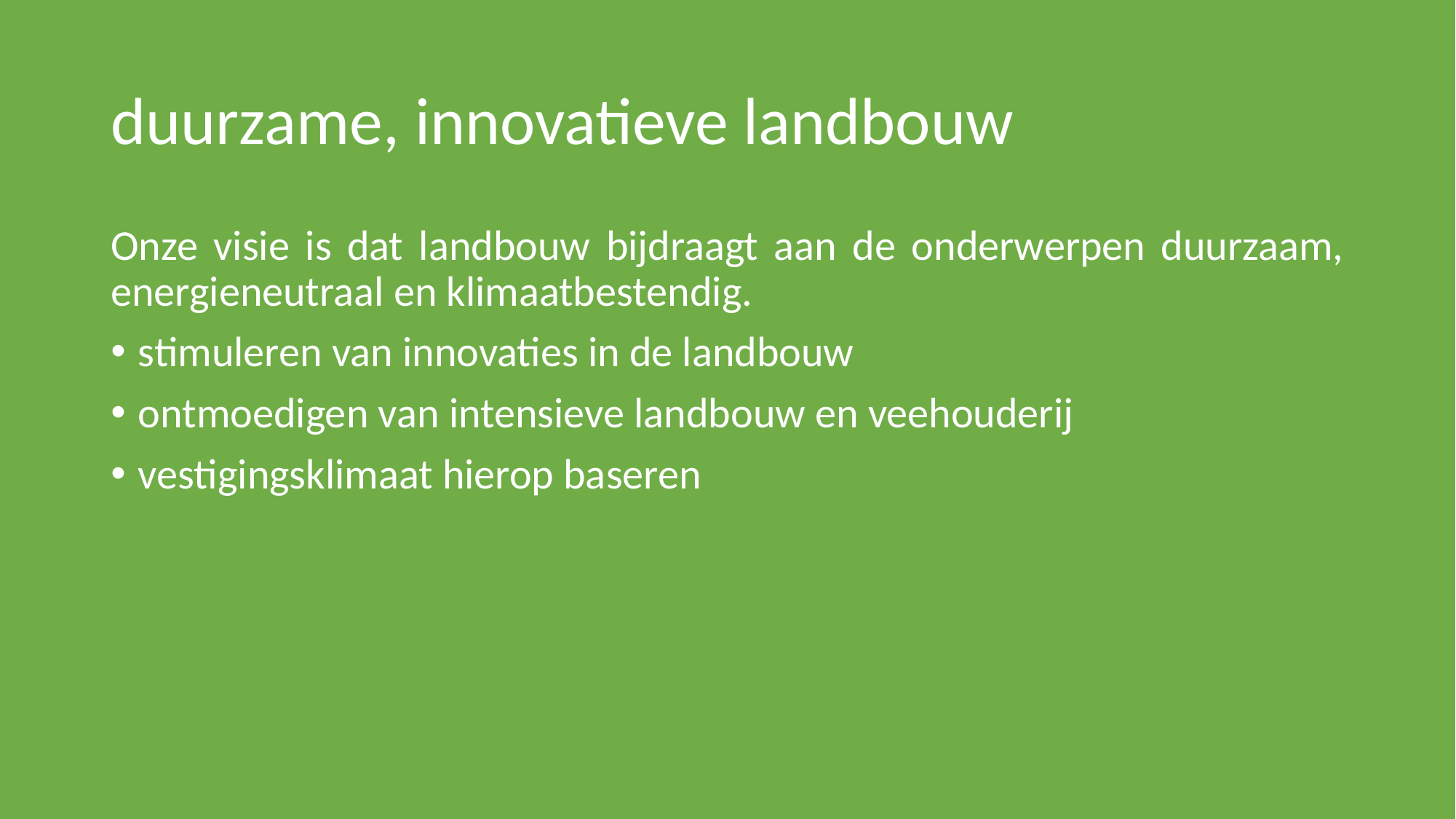

# duurzame, innovatieve landbouw
Onze visie is dat landbouw bijdraagt aan de onderwerpen duurzaam, energieneutraal en klimaatbestendig.
stimuleren van innovaties in de landbouw
ontmoedigen van intensieve landbouw en veehouderij
vestigingsklimaat hierop baseren